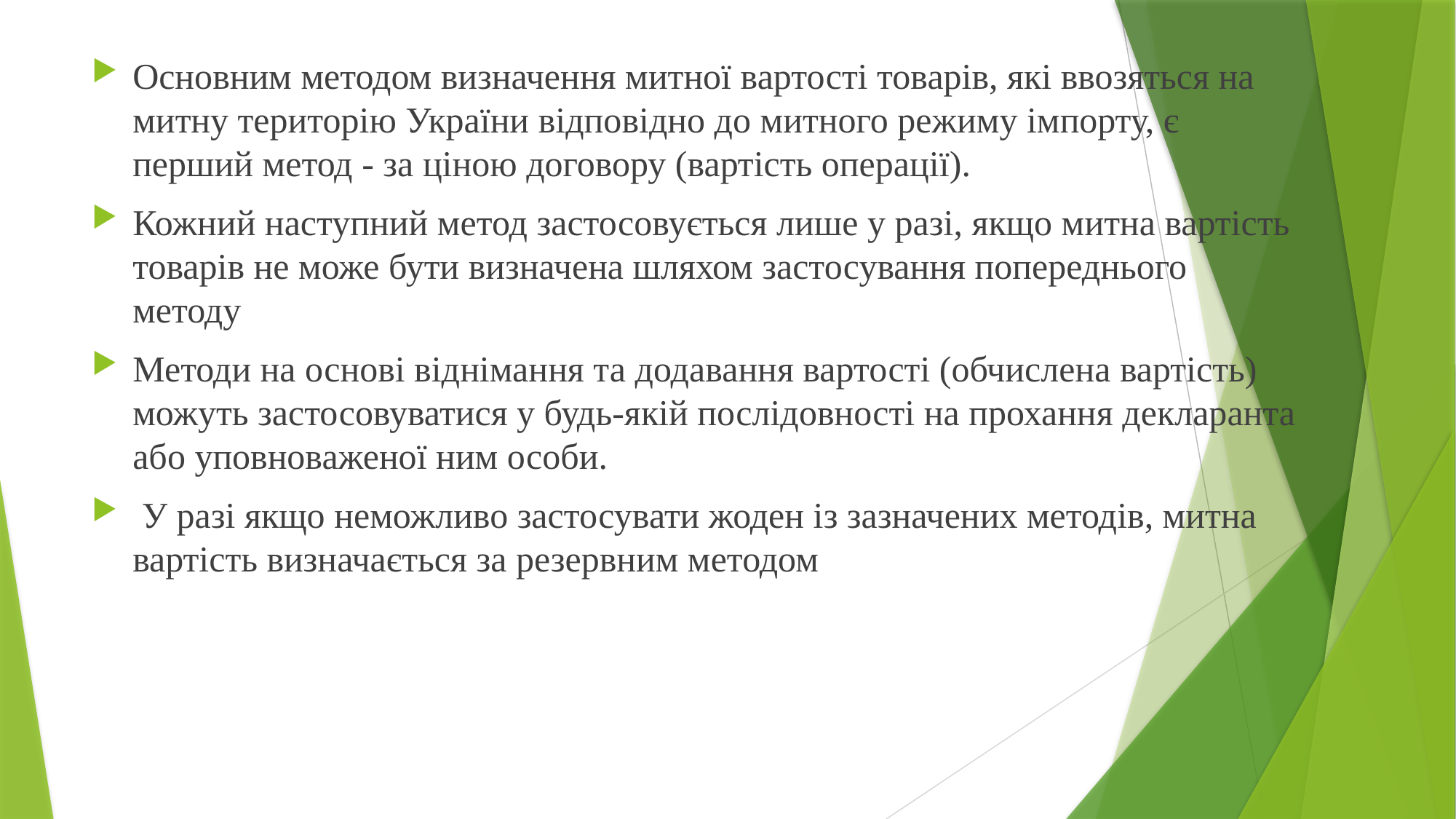

Основним методом визначення митної вартості товарів, які ввозяться на митну територію України відповідно до митного режиму імпорту, є перший метод - за ціною договору (вартість операції).
Кожний наступний метод застосовується лише у разі, якщо митна вартість товарів не може бути визначена шляхом застосування попереднього методу
Методи на основі віднімання та додавання вартості (обчислена вартість) можуть застосовуватися у будь-якій послідовності на прохання декларанта або уповноваженої ним особи.
 У разі якщо неможливо застосувати жоден із зазначених методів, митна вартість визначається за резервним методом